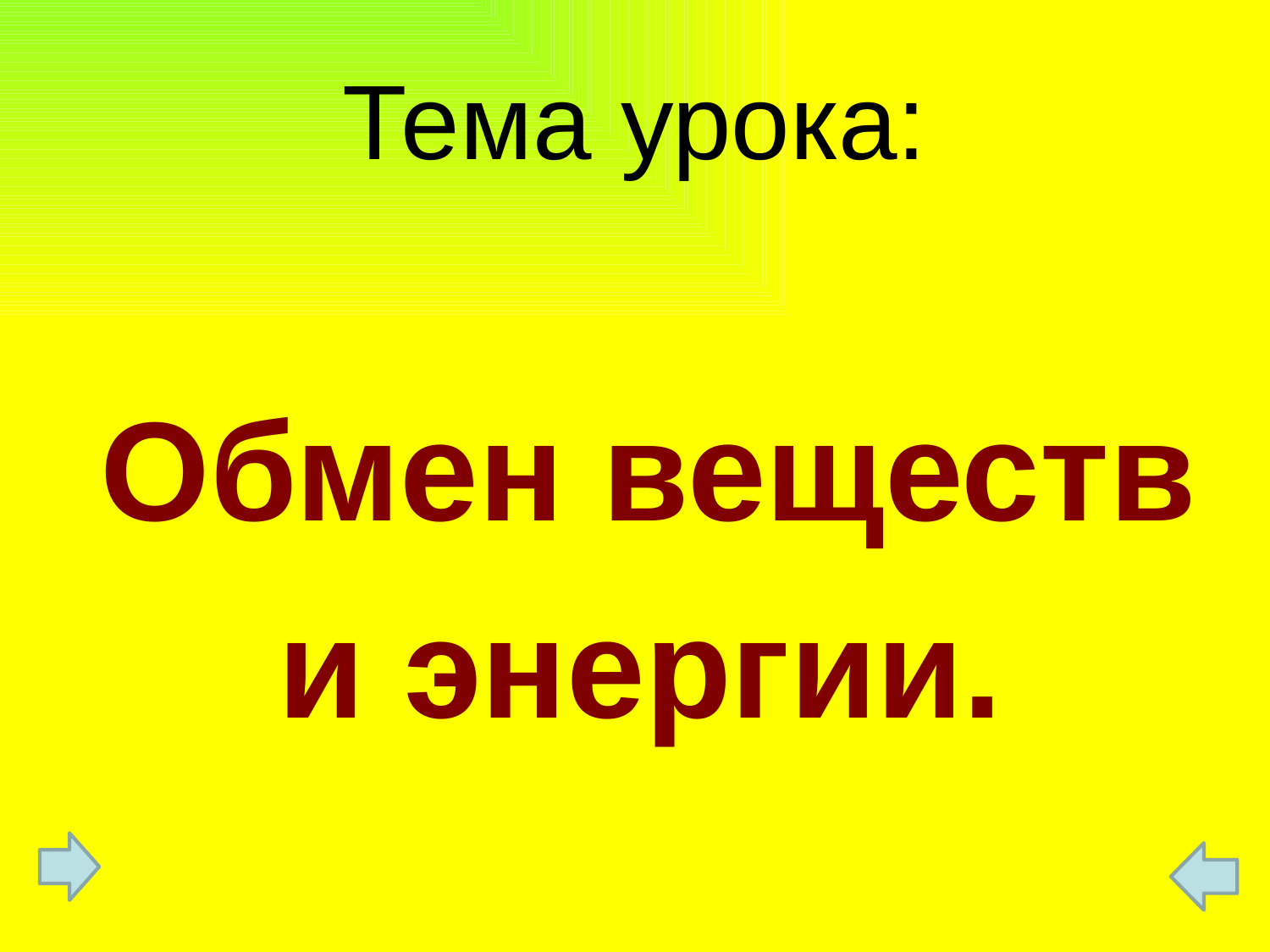

# Тема урока:

 Обмен веществ
и энергии.